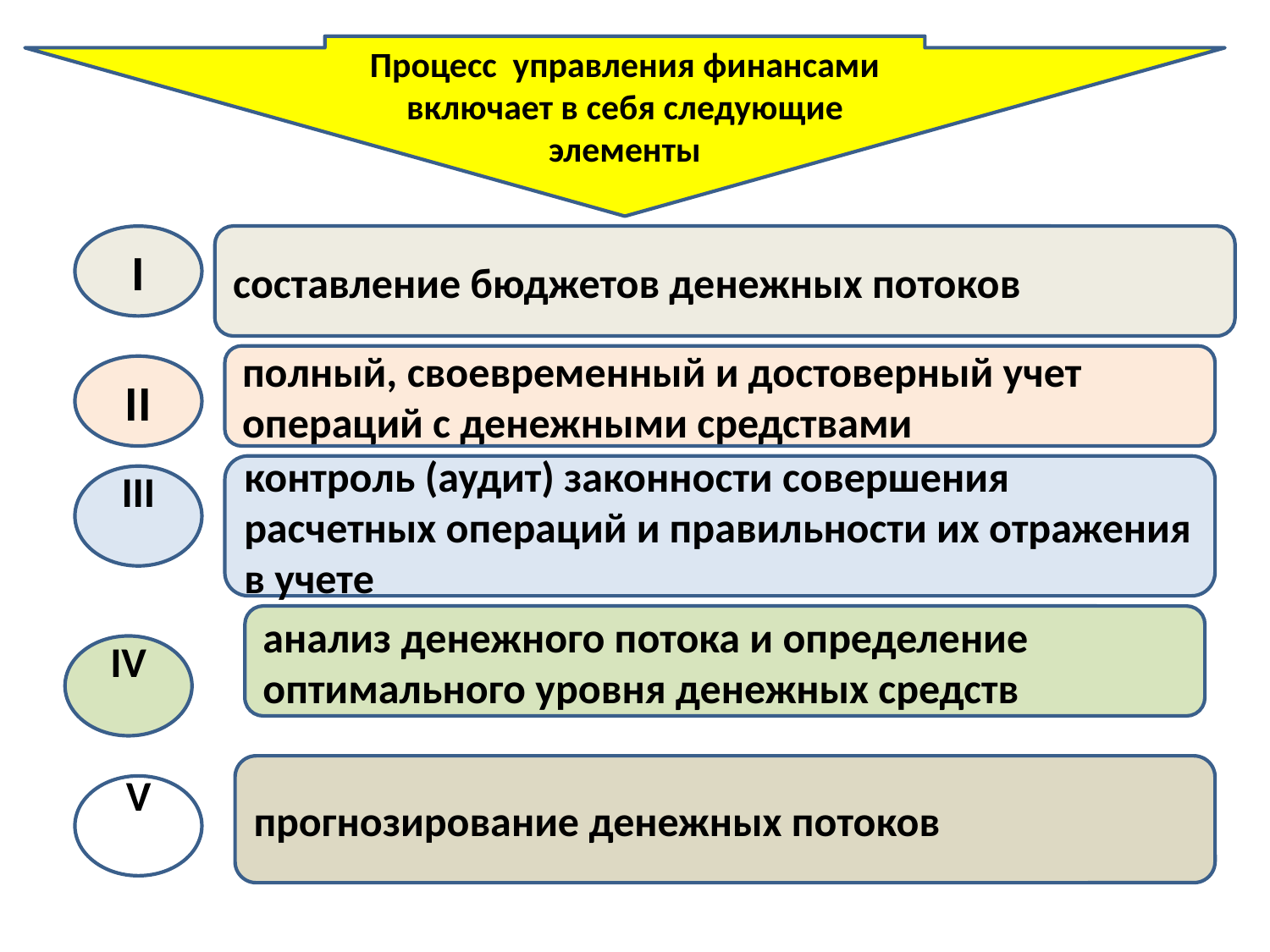

Процесс  управления финансами включает в себя следующие элементы
#

I
составление бюджетов денежных потоков
полный, своевременный и достоверный учет операций с денежными средствами

II

контроль (аудит) законности совершения расчетных операций и правильности их отражения в учете

III

анализ денежного потока и определение оптимального уровня денежных средств

IV

прогнозирование денежных потоков

V